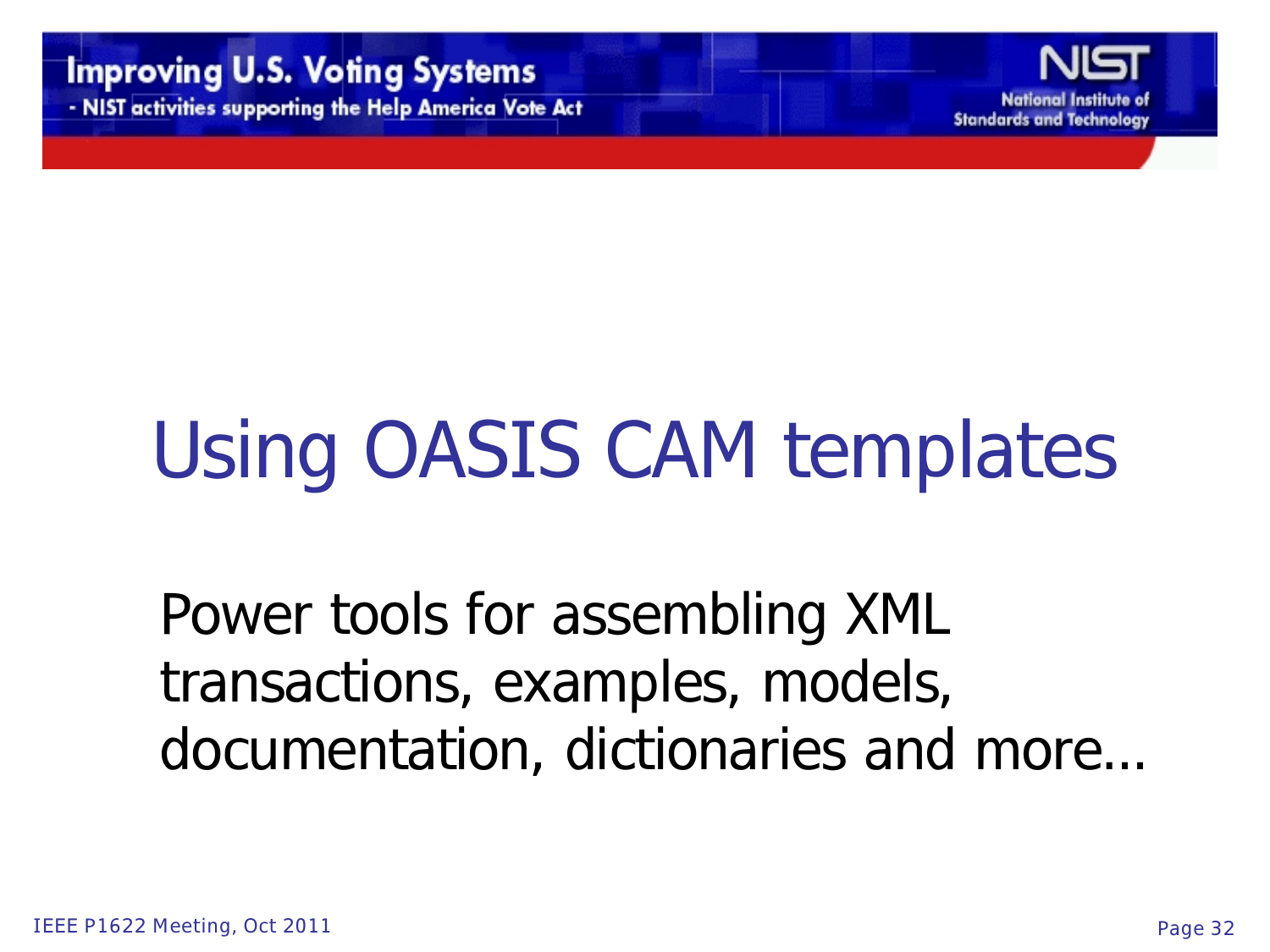

# Using OASIS CAM templates
Power tools for assembling XML transactions, examples, models, documentation, dictionaries and more…
Page 32